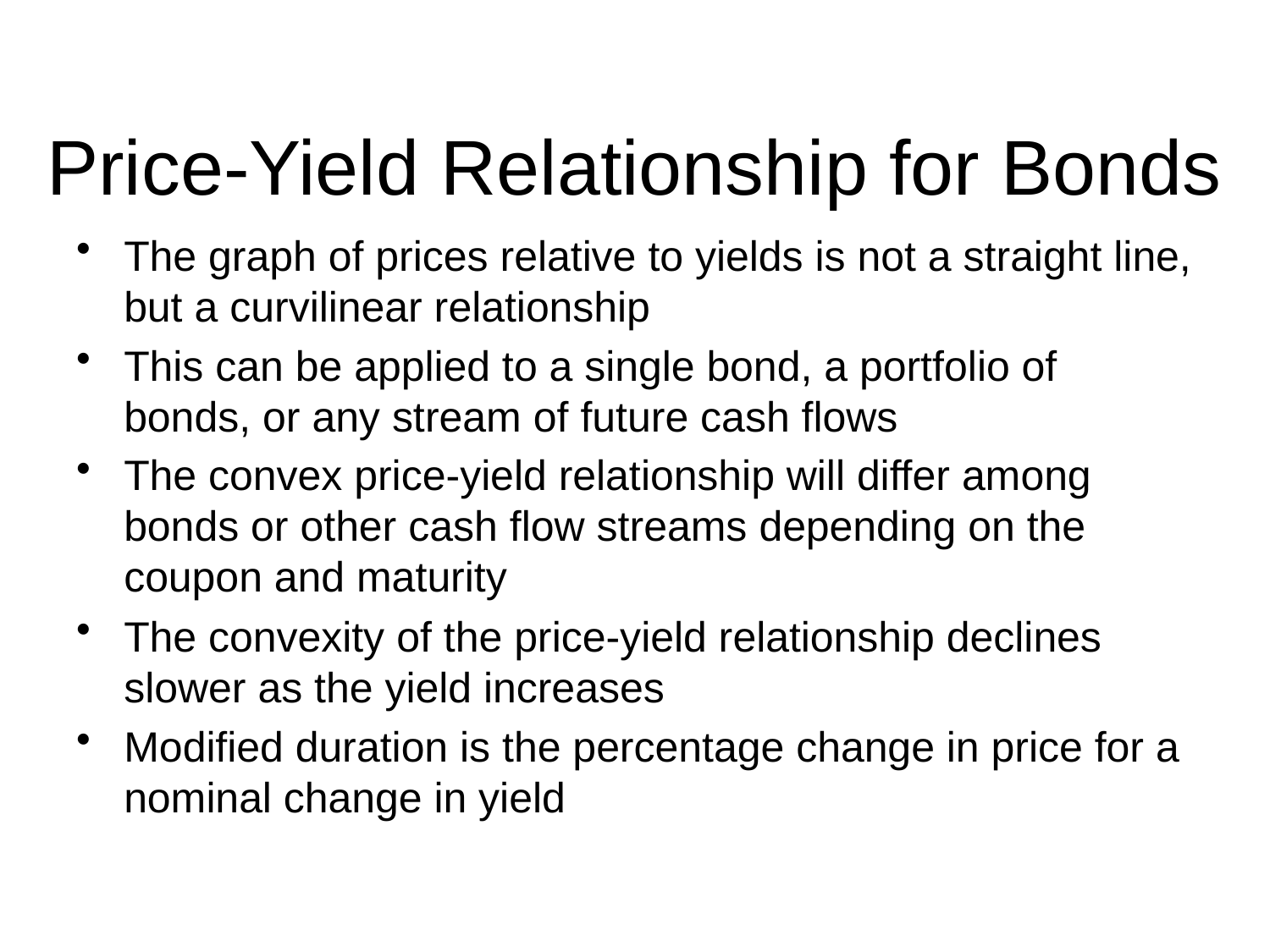

# Price-Yield Relationship for Bonds
The graph of prices relative to yields is not a straight line, but a curvilinear relationship
This can be applied to a single bond, a portfolio of bonds, or any stream of future cash flows
The convex price-yield relationship will differ among bonds or other cash flow streams depending on the coupon and maturity
The convexity of the price-yield relationship declines slower as the yield increases
Modified duration is the percentage change in price for a nominal change in yield